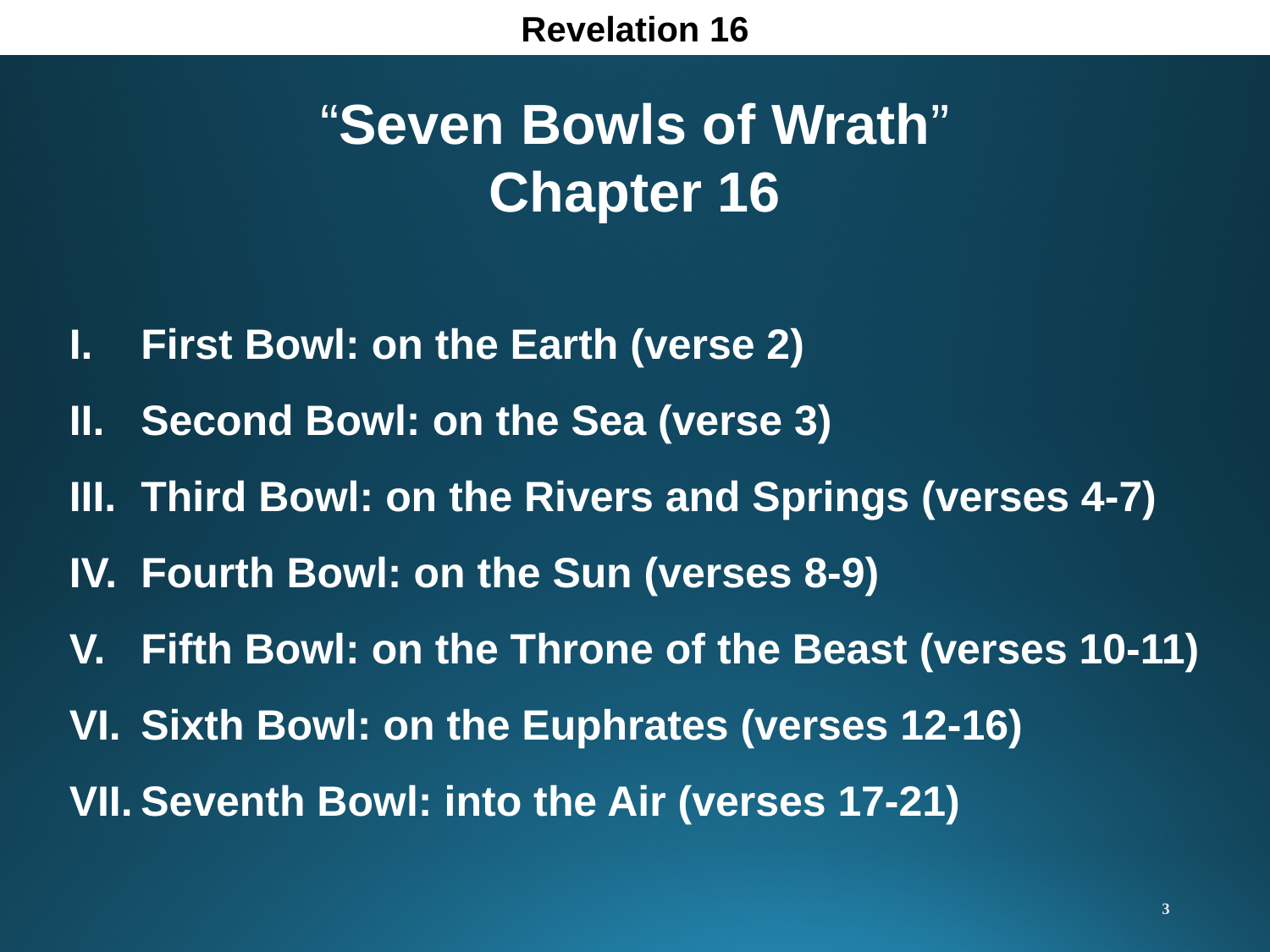

Revelation 16
“Seven Bowls of Wrath”
Chapter 16
First Bowl: on the Earth (verse 2)
Second Bowl: on the Sea (verse 3)
Third Bowl: on the Rivers and Springs (verses 4-7)
Fourth Bowl: on the Sun (verses 8-9)
Fifth Bowl: on the Throne of the Beast (verses 10-11)
Sixth Bowl: on the Euphrates (verses 12-16)
Seventh Bowl: into the Air (verses 17-21)
3